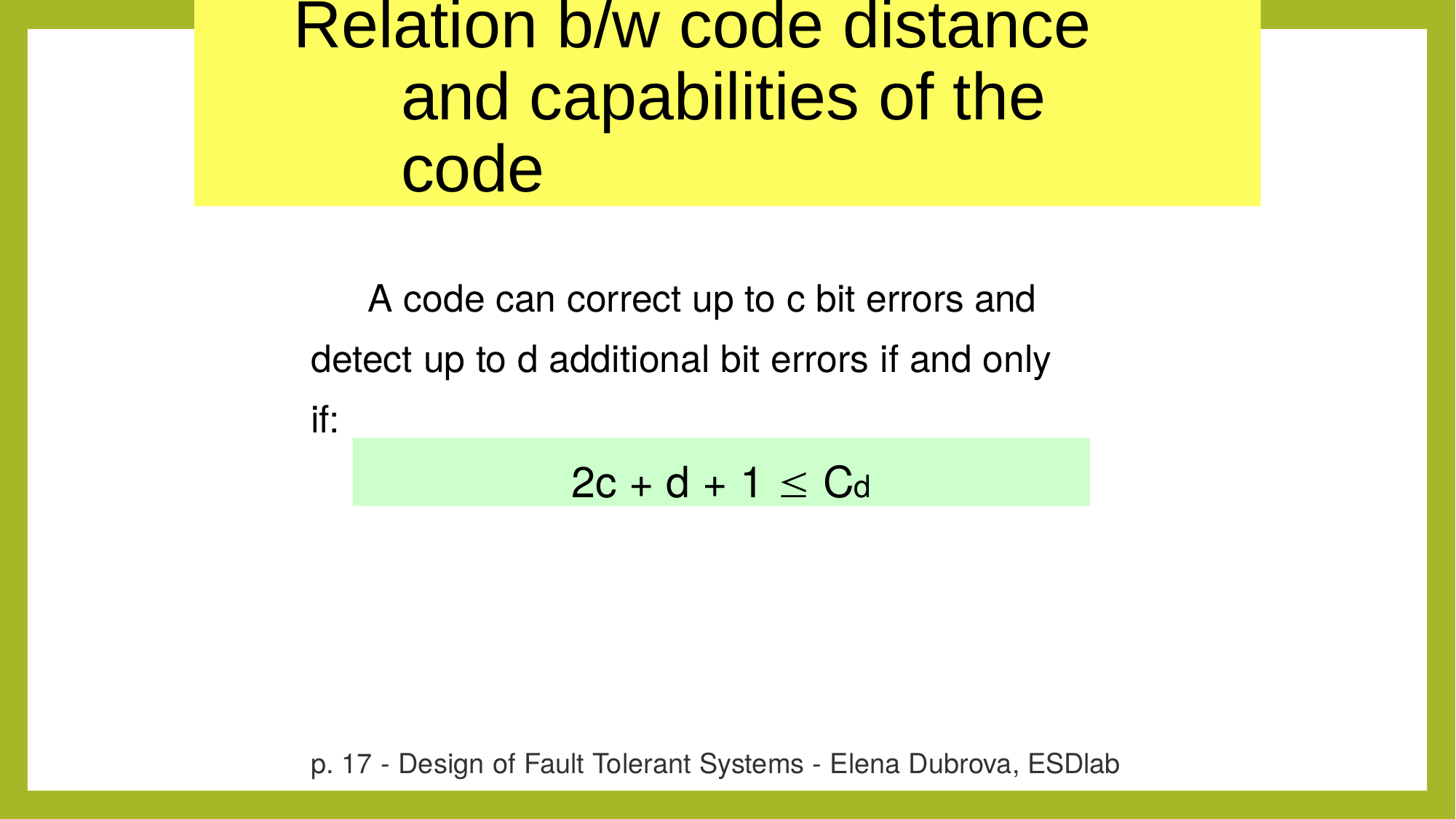

# Relation b/w code distance and capabilities of the code
A code can correct up to c bit errors and detect up to d additional bit errors if and only if:
2c + d + 1 ≤ Cd
p. 17 - Design of Fault Tolerant Systems - Elena Dubrova, ESDlab